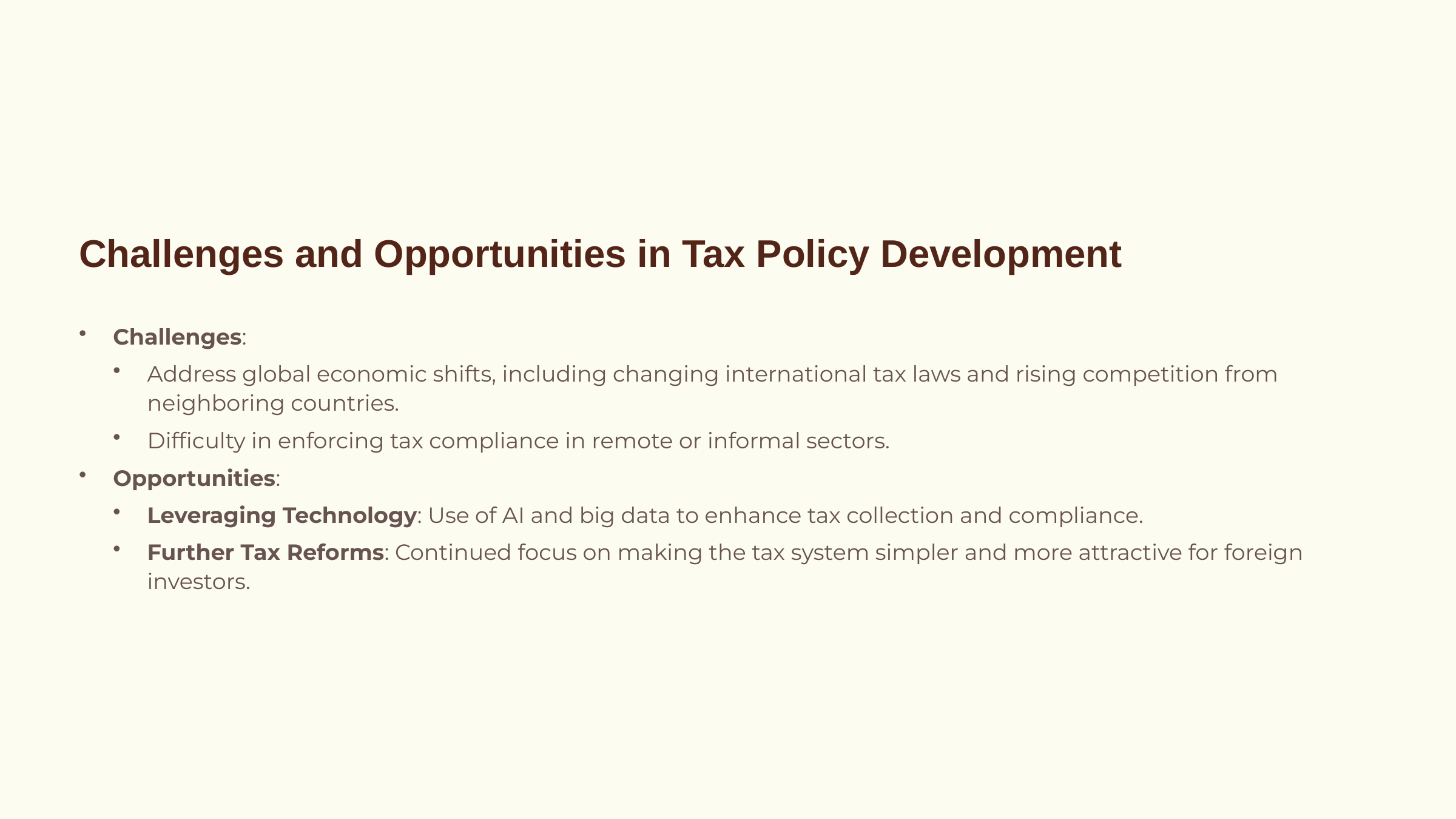

Challenges and Opportunities in Tax Policy Development
Challenges:
Address global economic shifts, including changing international tax laws and rising competition from neighboring countries.
Difficulty in enforcing tax compliance in remote or informal sectors.
Opportunities:
Leveraging Technology: Use of AI and big data to enhance tax collection and compliance.
Further Tax Reforms: Continued focus on making the tax system simpler and more attractive for foreign investors.